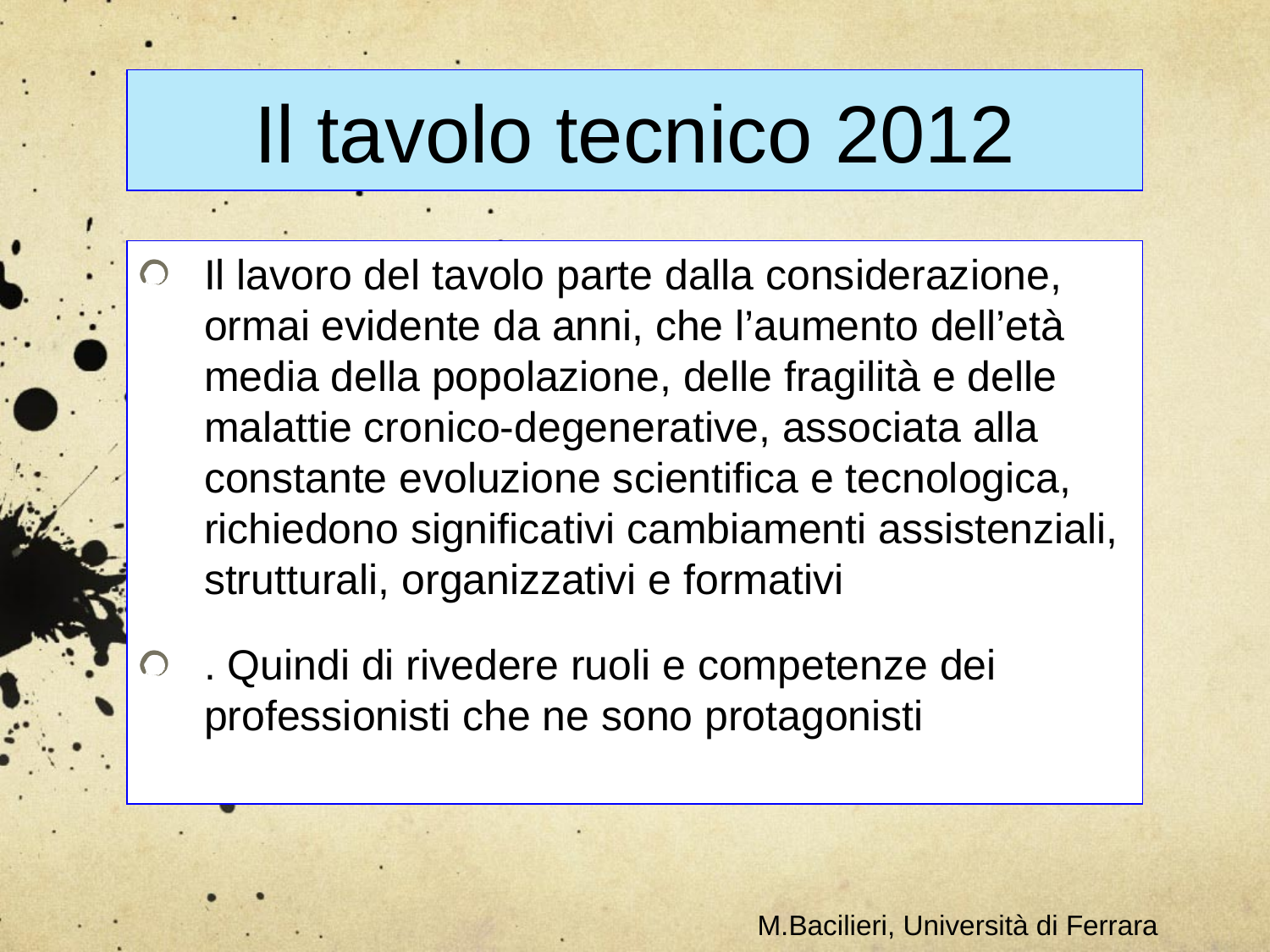

Il tavolo tecnico 2012
Il lavoro del tavolo parte dalla considerazione, ormai evidente da anni, che l’aumento dell’età media della popolazione, delle fragilità e delle malattie cronico-degenerative, associata alla constante evoluzione scientifica e tecnologica, richiedono significativi cambiamenti assistenziali, strutturali, organizzativi e formativi
. Quindi di rivedere ruoli e competenze dei professionisti che ne sono protagonisti
M.Bacilieri, Università di Ferrara